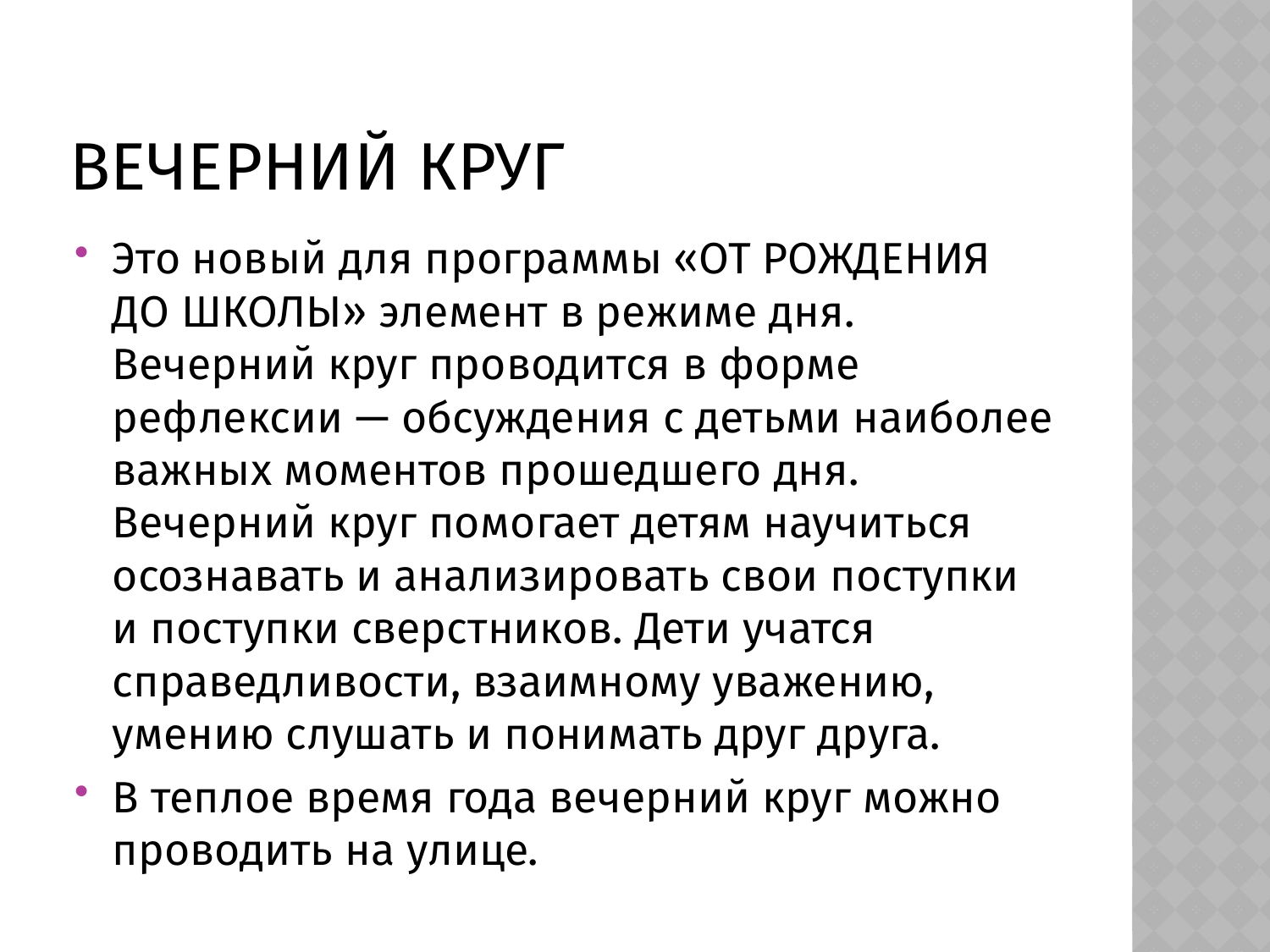

# вечерний круг
Это новый для программы «ОТ РОЖДЕНИЯ ДО ШКОЛЫ» элемент в ре­жиме дня. Вечерний круг проводится в форме рефлексии — обсуждения с детьми наиболее важных моментов прошедшего дня. Вечерний круг по­могает детям научиться осознавать и анализировать свои поступки и по­ступки сверстников. Дети учатся справедливости, взаимному уважению, умению слушать и понимать друг друга.
В теплое время года вечерний круг можно проводить на улице.